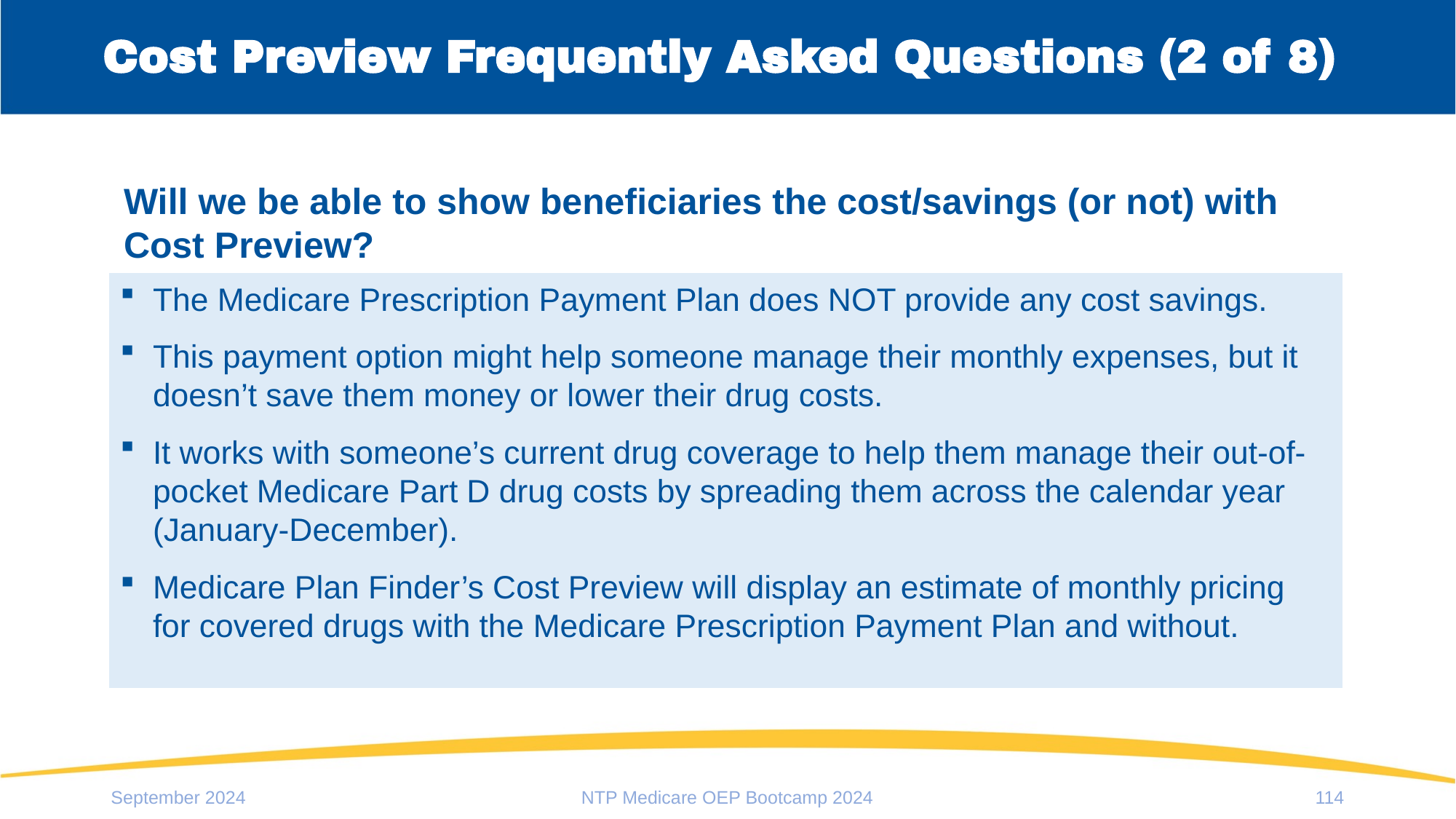

# Cost Preview Frequently Asked Questions (2 of 8)
Will we be able to show beneficiaries the cost/savings (or not) with Cost Preview?
The Medicare Prescription Payment Plan does NOT provide any cost savings.
This payment option might help someone manage their monthly expenses, but it doesn’t save them money or lower their drug costs.
It works with someone’s current drug coverage to help them manage their out-of-pocket Medicare Part D drug costs by spreading them across the calendar year (January-December).
Medicare Plan Finder’s Cost Preview will display an estimate of monthly pricing for covered drugs with the Medicare Prescription Payment Plan and without.
September 2024
NTP Medicare OEP Bootcamp 2024
114